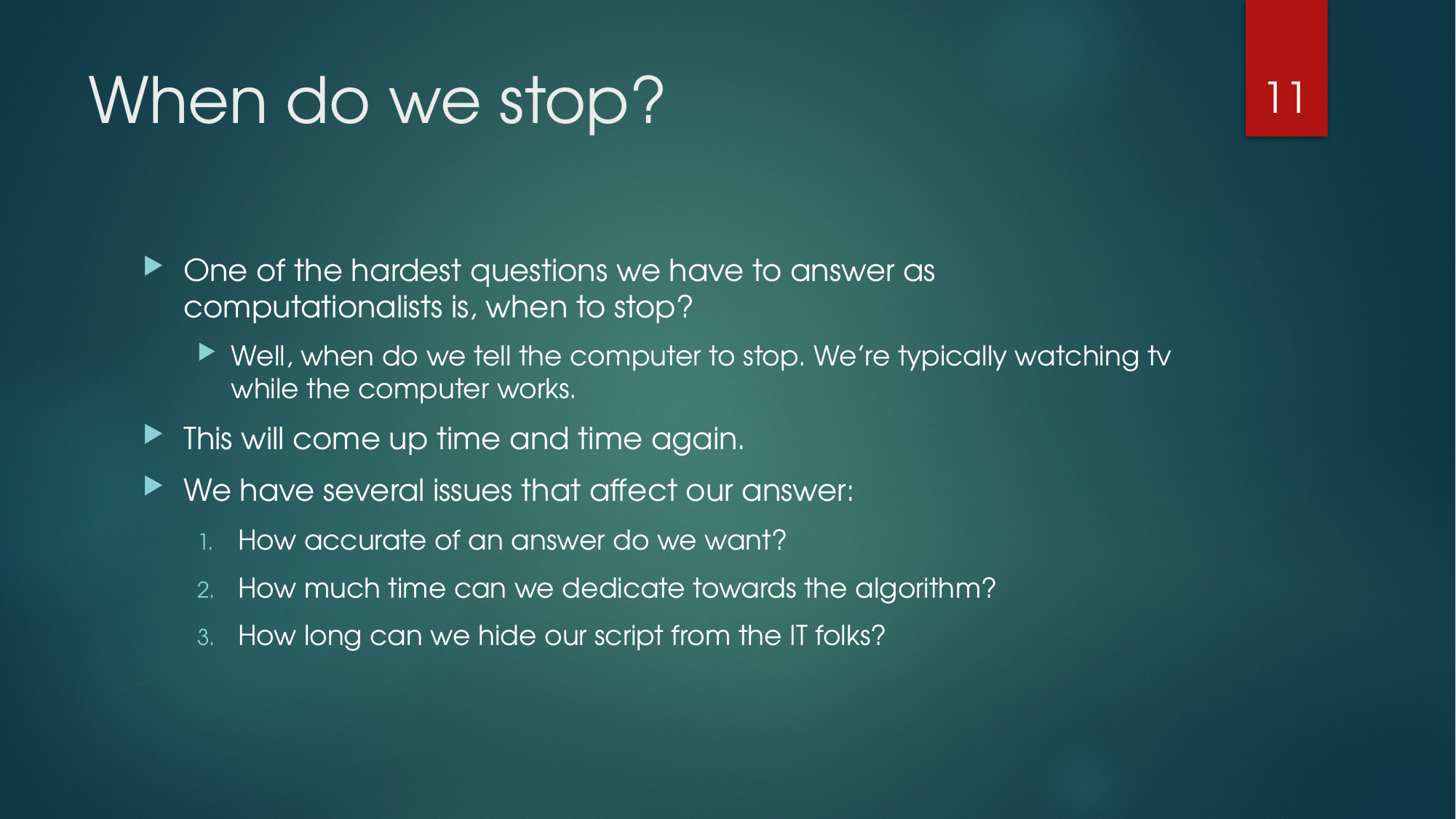

11
# When do we stop?
One of the hardest questions we have to answer as computationalists is, when to stop?
Well, when do we tell the computer to stop. We’re typically watching tv while the computer works.
This will come up time and time again.
We have several issues that affect our answer:
How accurate of an answer do we want?
How much time can we dedicate towards the algorithm?
How long can we hide our script from the IT folks?